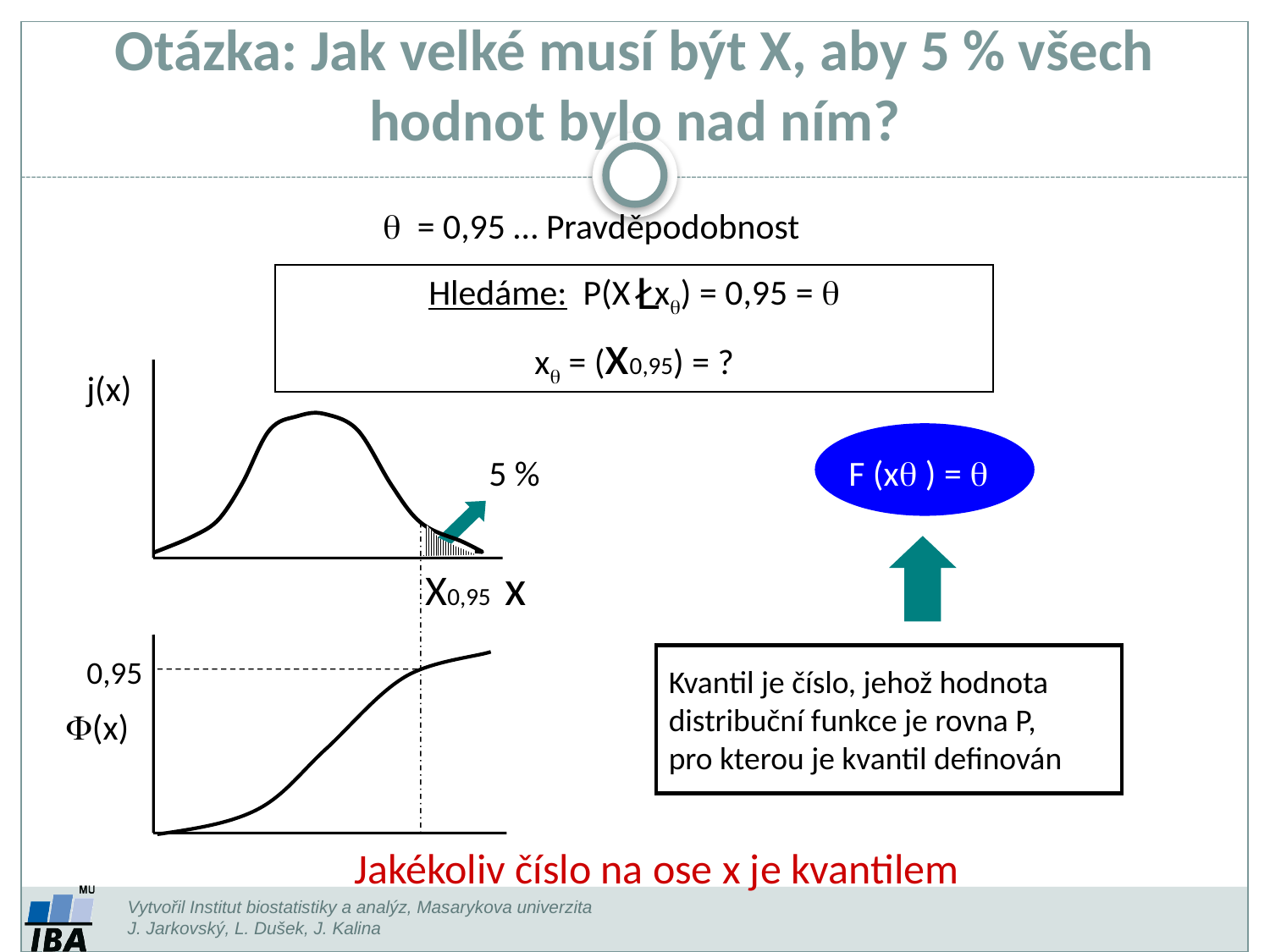

Otázka: Jak velké musí být X, aby 5 % všech hodnot bylo nad ním?
θ  = 0,95 … Pravděpodobnost
Ł
Hledáme:  P(X   xθ) = 0,95 = θ
xθ = (x0,95) = ?
j(x)

5 %
F (xθ ) = θ

X0,95  x

Kvantil je číslo, jehož hodnota distribuční funkce je rovna P,
pro kterou je kvantil definován
0,95

Φ(x)
Jakékoliv číslo na ose x je kvantilem
Vytvořil Institut biostatistiky a analýz, Masarykova univerzita
J. Jarkovský, L. Dušek, J. Kalina